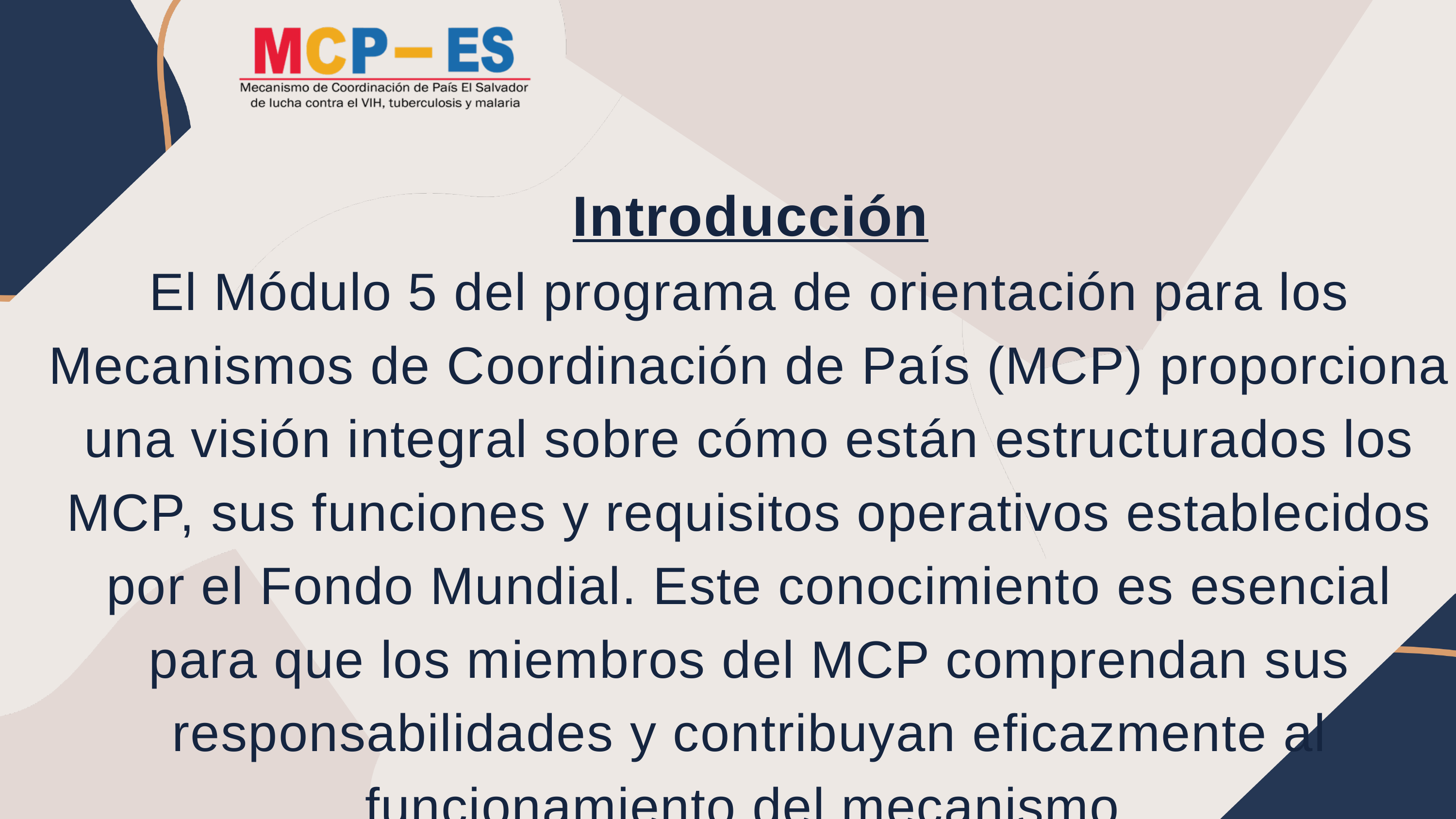

Introducción
El Módulo 5 del programa de orientación para los Mecanismos de Coordinación de País (MCP) proporciona una visión integral sobre cómo están estructurados los MCP, sus funciones y requisitos operativos establecidos por el Fondo Mundial. Este conocimiento es esencial para que los miembros del MCP comprendan sus responsabilidades y contribuyan eficazmente al funcionamiento del mecanismo.